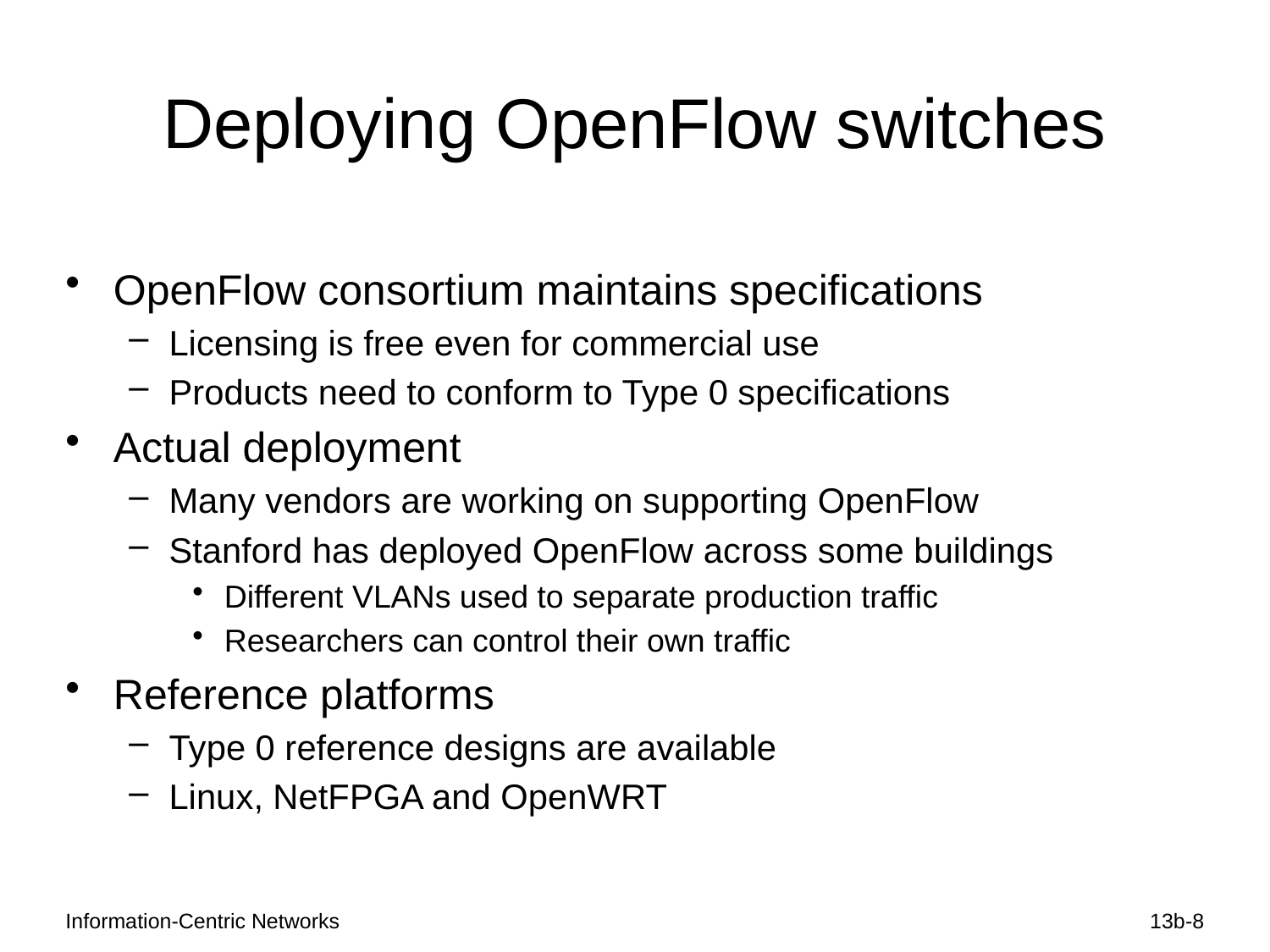

# Deploying OpenFlow switches
OpenFlow consortium maintains specifications
Licensing is free even for commercial use
Products need to conform to Type 0 specifications
Actual deployment
Many vendors are working on supporting OpenFlow
Stanford has deployed OpenFlow across some buildings
Different VLANs used to separate production traffic
Researchers can control their own traffic
Reference platforms
Type 0 reference designs are available
Linux, NetFPGA and OpenWRT
Information-Centric Networks
13b-8